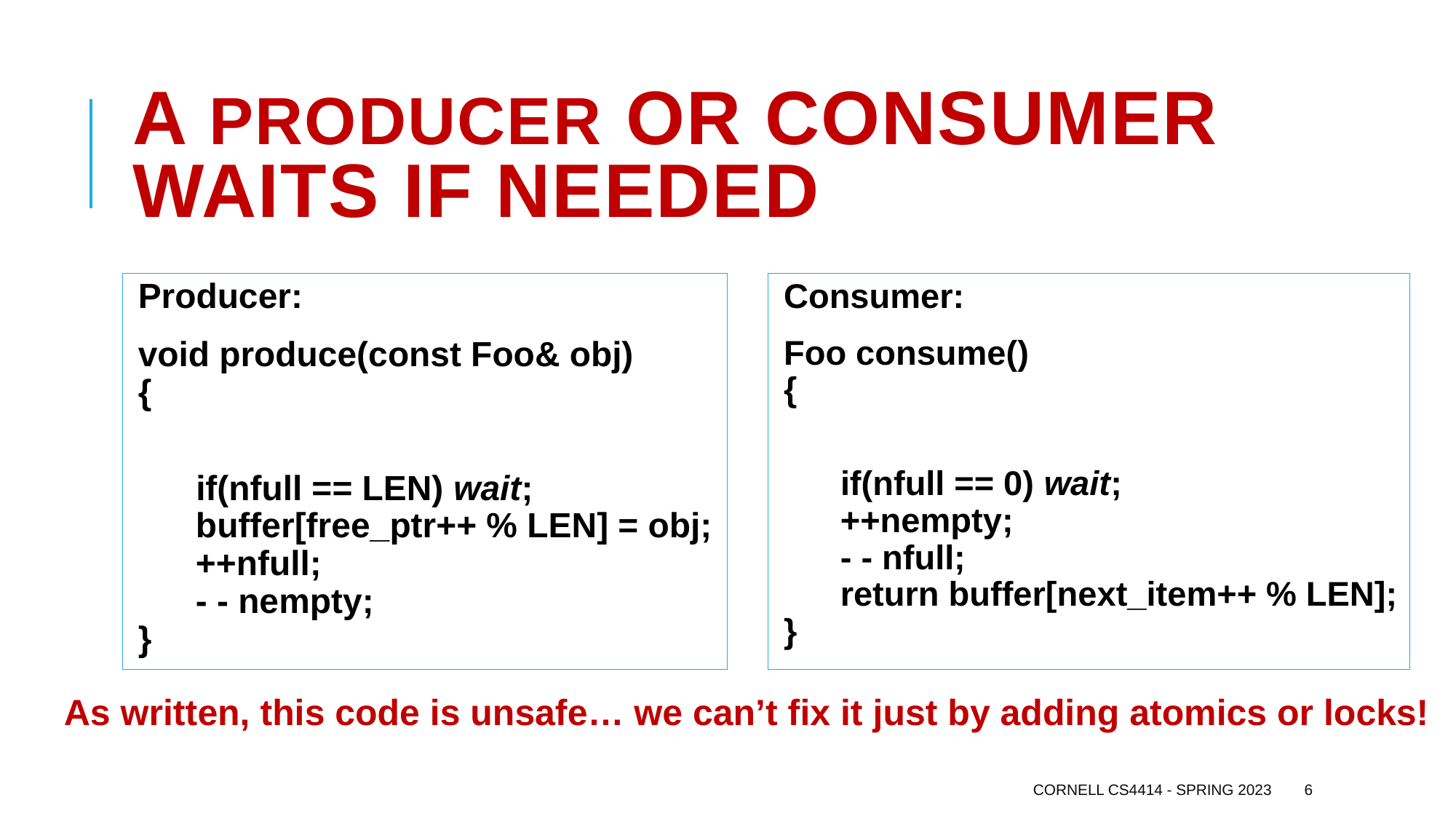

# A producer or consumer waits if needed
Producer:
void produce(const Foo& obj)
{
      if(nfull == LEN) wait;
      buffer[free_ptr++ % LEN] = obj;
      ++nfull;
      - - nempty;
}
Consumer:
Foo consume()
{
      if(nfull == 0) wait;
      ++nempty;
      - - nfull;
      return buffer[next_item++ % LEN];
}

As written, this code is unsafe… we can’t fix it just by adding atomics or locks!
Cornell CS4414 - Spring 2023
6